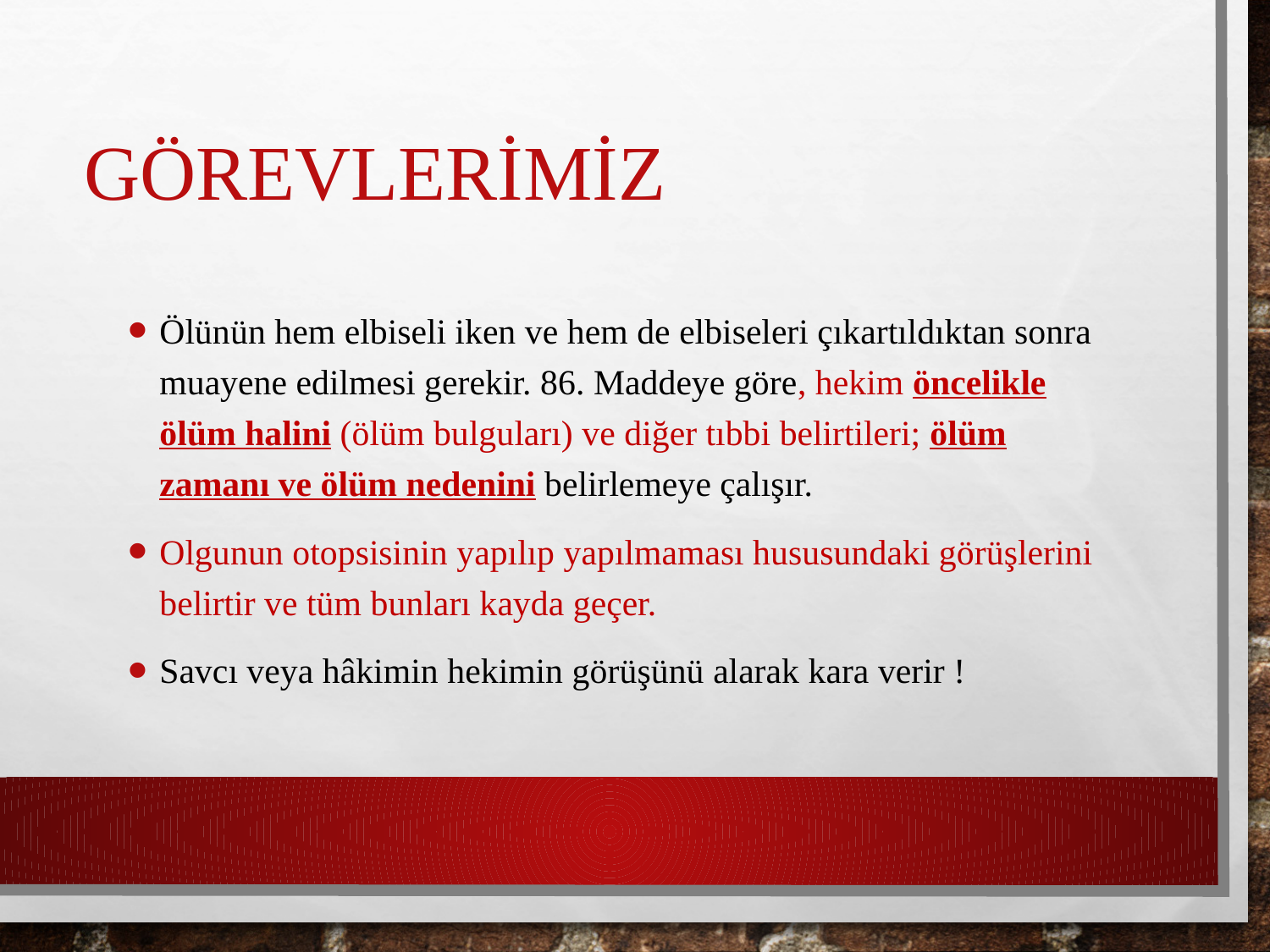

# GÖREVLERİMİZ
Ölünün hem elbiseli iken ve hem de elbiseleri çıkartıldıktan sonra muayene edilmesi gerekir. 86. Maddeye göre, hekim öncelikle ölüm halini (ölüm bulguları) ve diğer tıbbi belirtileri; ölüm zamanı ve ölüm nedenini belirlemeye çalışır.
Olgunun otopsisinin yapılıp yapılmaması hususundaki görüşlerini belirtir ve tüm bunları kayda geçer.
Savcı veya hâkimin hekimin görüşünü alarak kara verir !